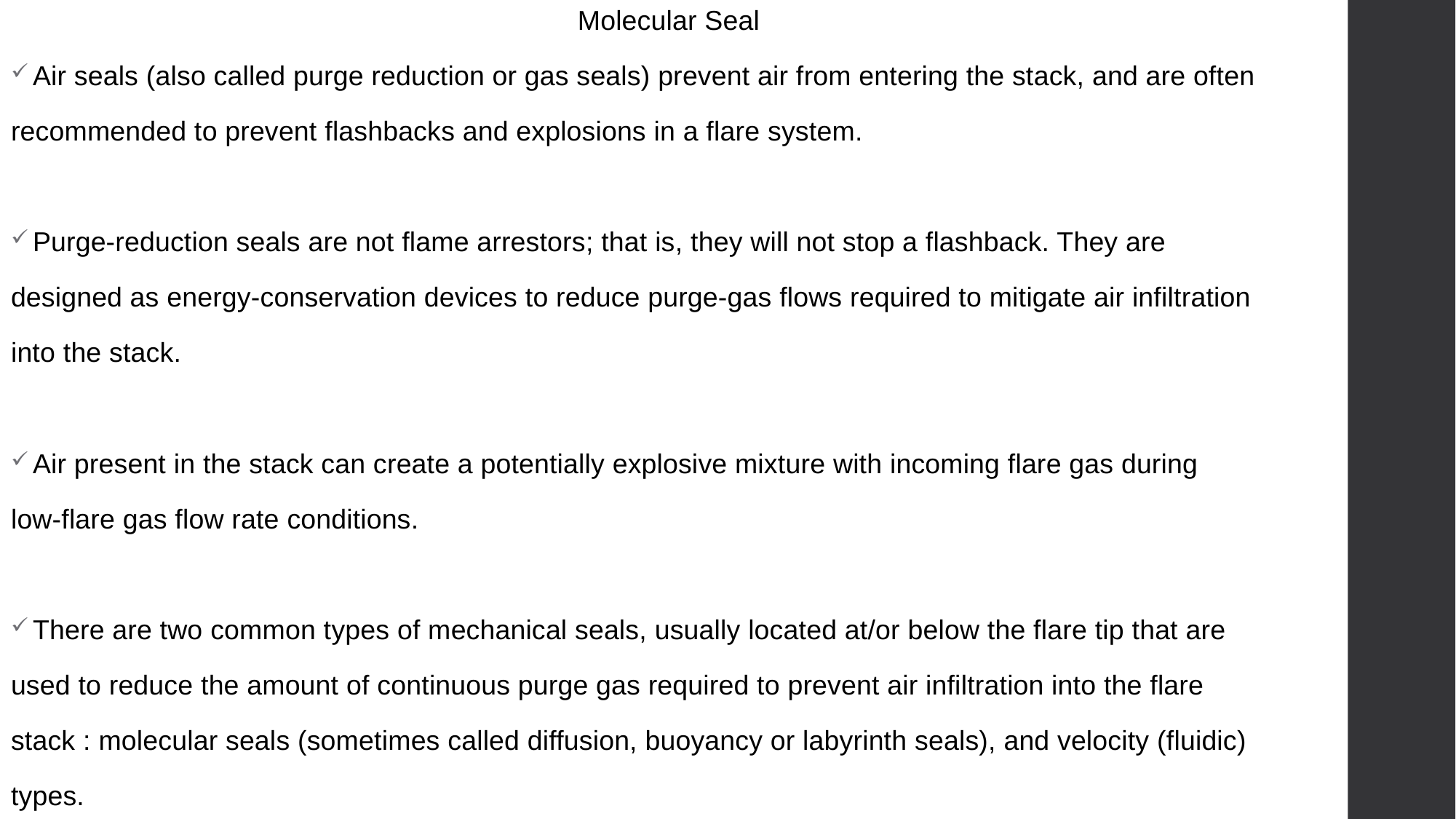

Molecular Seal
Air seals (also called purge reduction or gas seals) prevent air from entering the stack, and are often
recommended to prevent flashbacks and explosions in a flare system.

Purge-reduction seals are not flame arrestors; that is, they will not stop a flashback. They are
designed as energy-conservation devices to reduce purge-gas flows required to mitigate air infiltration
into the stack.

Air present in the stack can create a potentially explosive mixture with incoming flare gas during
low-flare gas flow rate conditions.

There are two common types of mechanical seals, usually located at/or below the flare tip that are
used to reduce the amount of continuous purge gas required to prevent air infiltration into the flare
stack : molecular seals (sometimes called diffusion, buoyancy or labyrinth seals), and velocity (fluidic)
types.